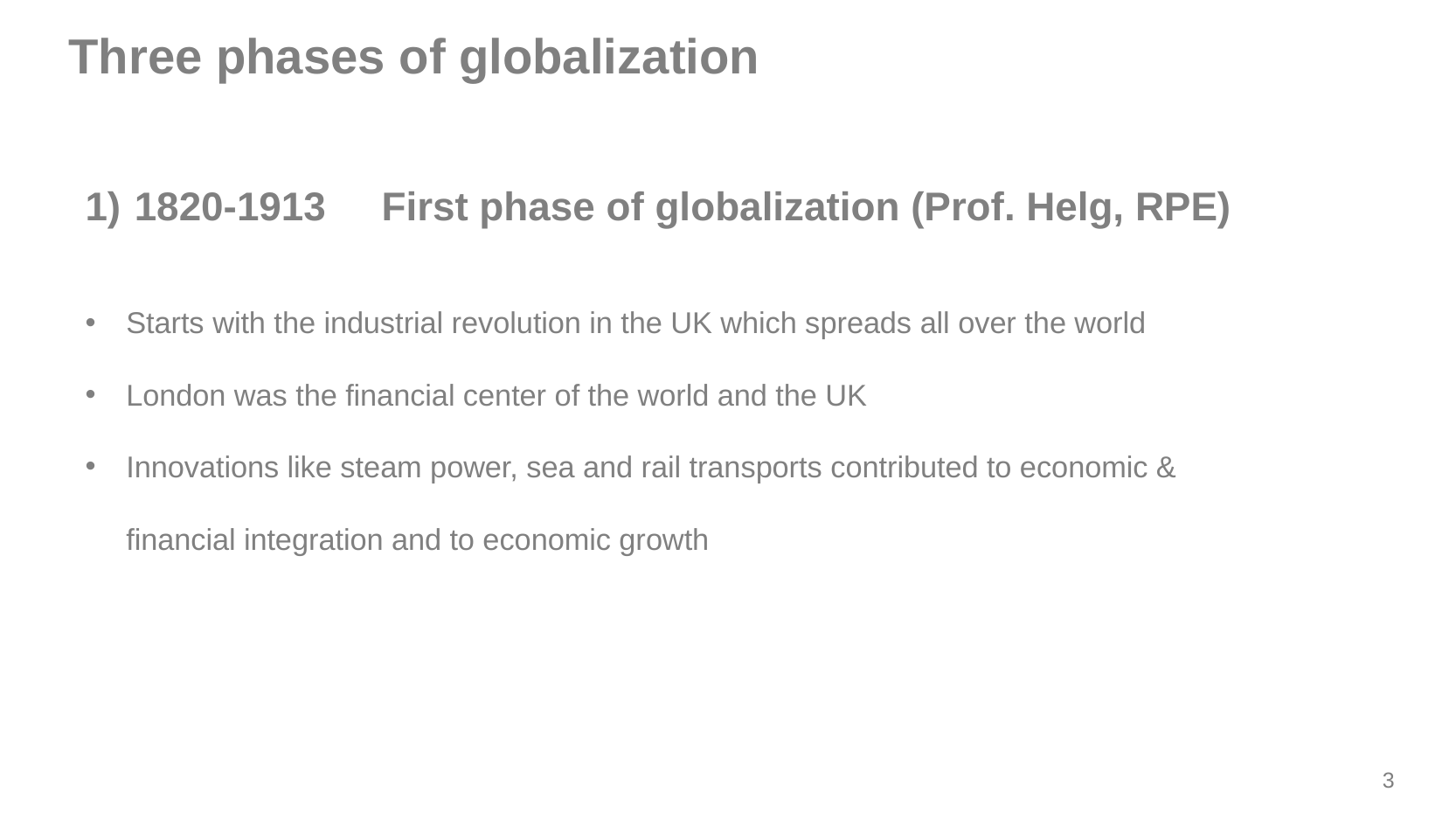

Three phases of globalization
1820-1913     First phase of globalization (Prof. Helg, RPE)

Starts with the industrial revolution in the UK which spreads all over the world
London was the financial center of the world and the UK
Innovations like steam power, sea and rail transports contributed to economic & financial integration and to economic growth

3